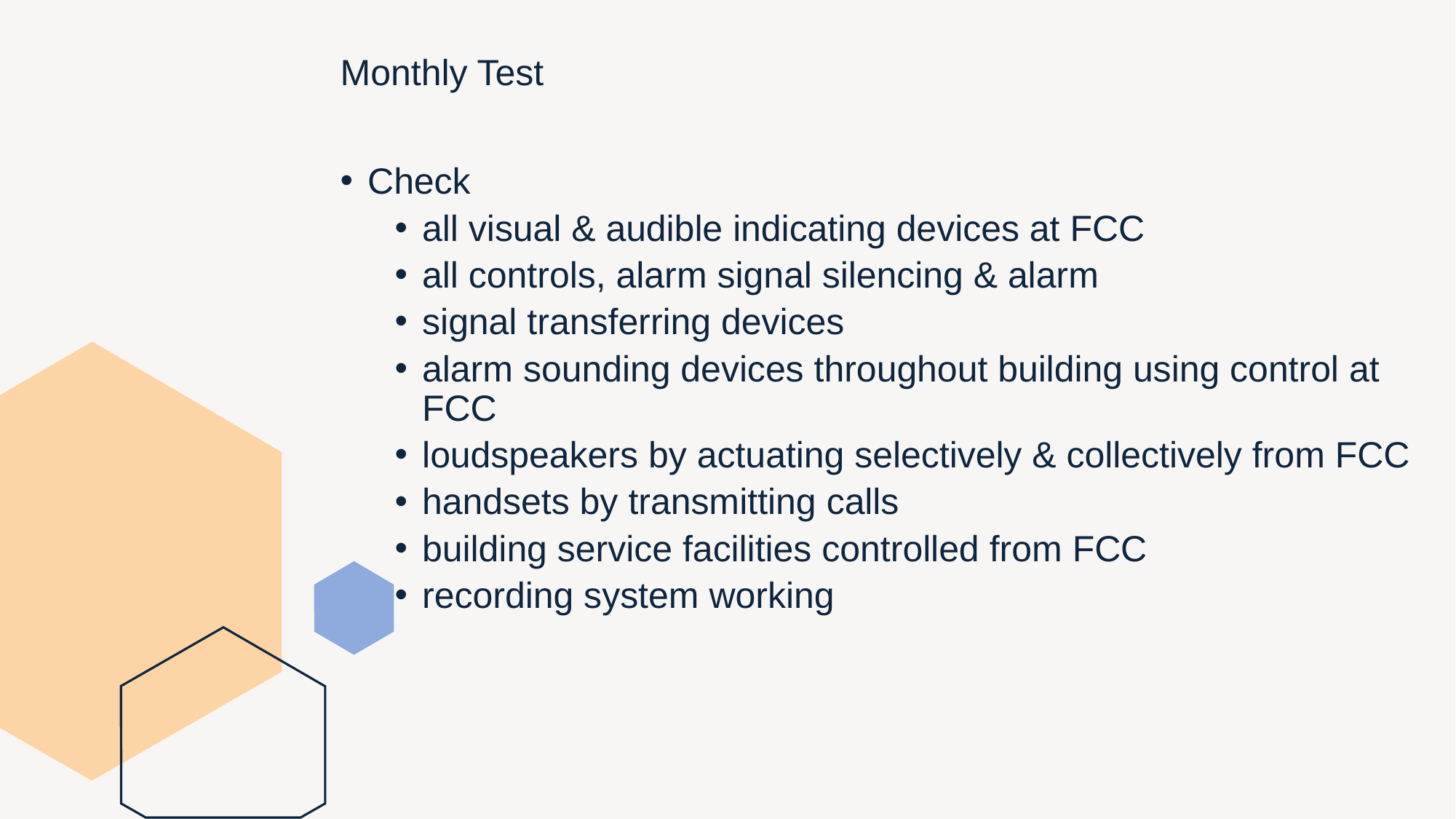

Monthly Test

Check
all visual & audible indicating devices at FCC
all controls, alarm signal silencing & alarm
signal transferring devices
alarm sounding devices throughout building using control at FCC
loudspeakers by actuating selectively & collectively from FCC
handsets by transmitting calls
building service facilities controlled from FCC
recording system working